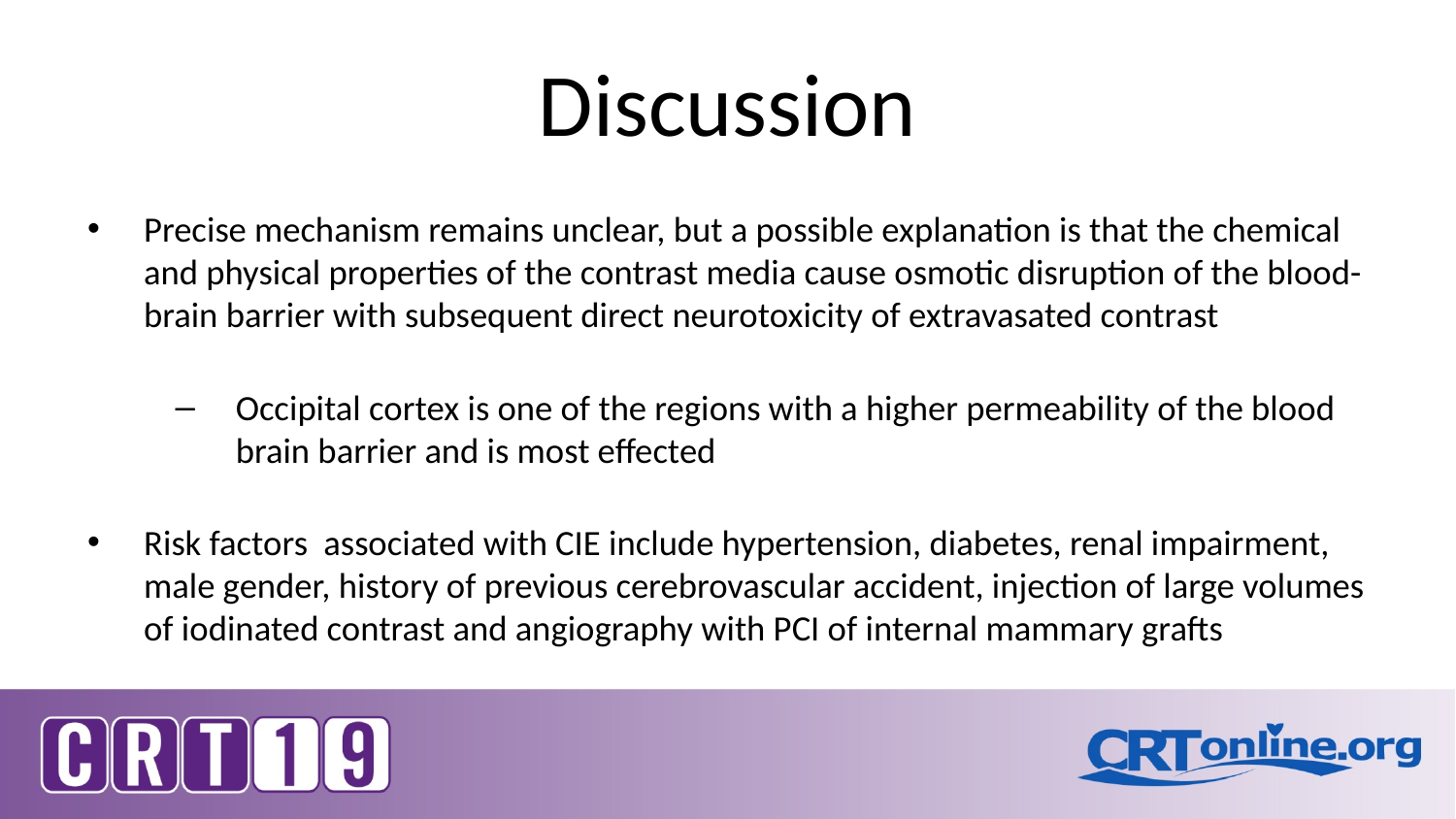

# Discussion
Precise mechanism remains unclear, but a possible explanation is that the chemical and physical properties of the contrast media cause osmotic disruption of the blood-brain barrier with subsequent direct neurotoxicity of extravasated contrast
Occipital cortex is one of the regions with a higher permeability of the blood brain barrier and is most effected
Risk factors  associated with CIE include hypertension, diabetes, renal impairment, male gender, history of previous cerebrovascular accident, injection of large volumes of iodinated contrast and angiography with PCI of internal mammary grafts